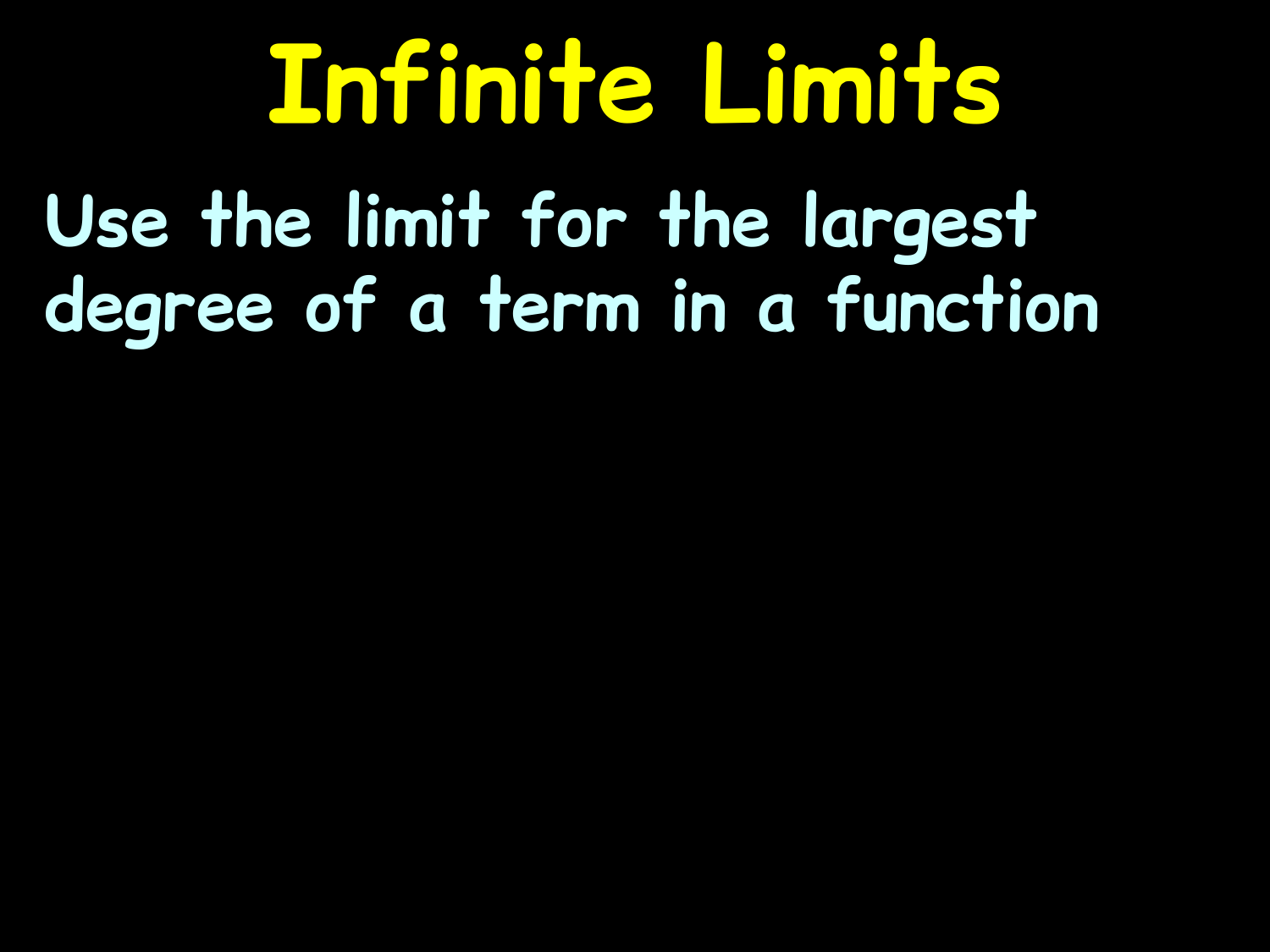

# Infinite Limits
Use the limit for the largest degree of a term in a function